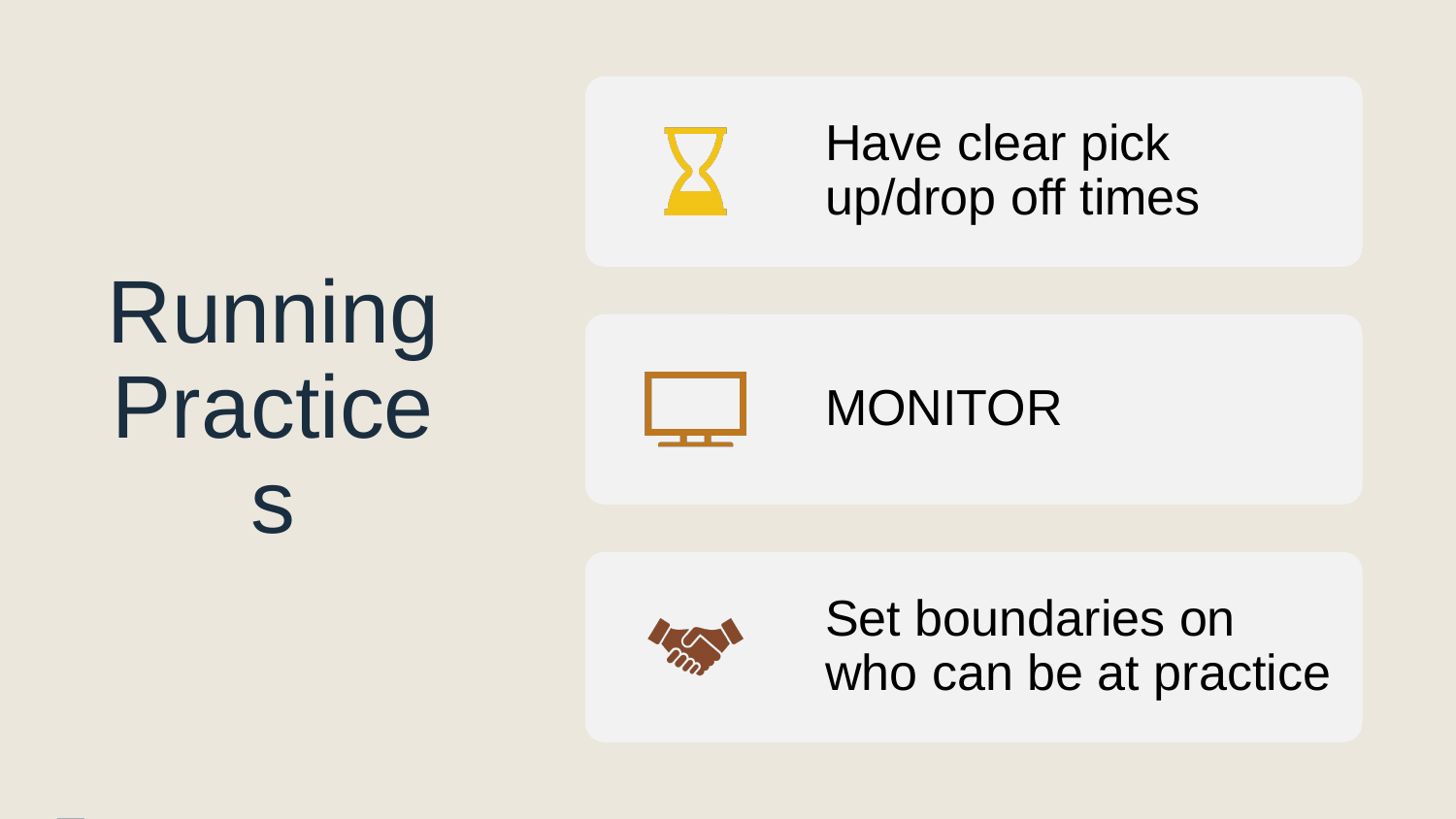

# Running Practices
Have clear pick up/drop off times
MONITOR
Set boundaries on who can be at practice